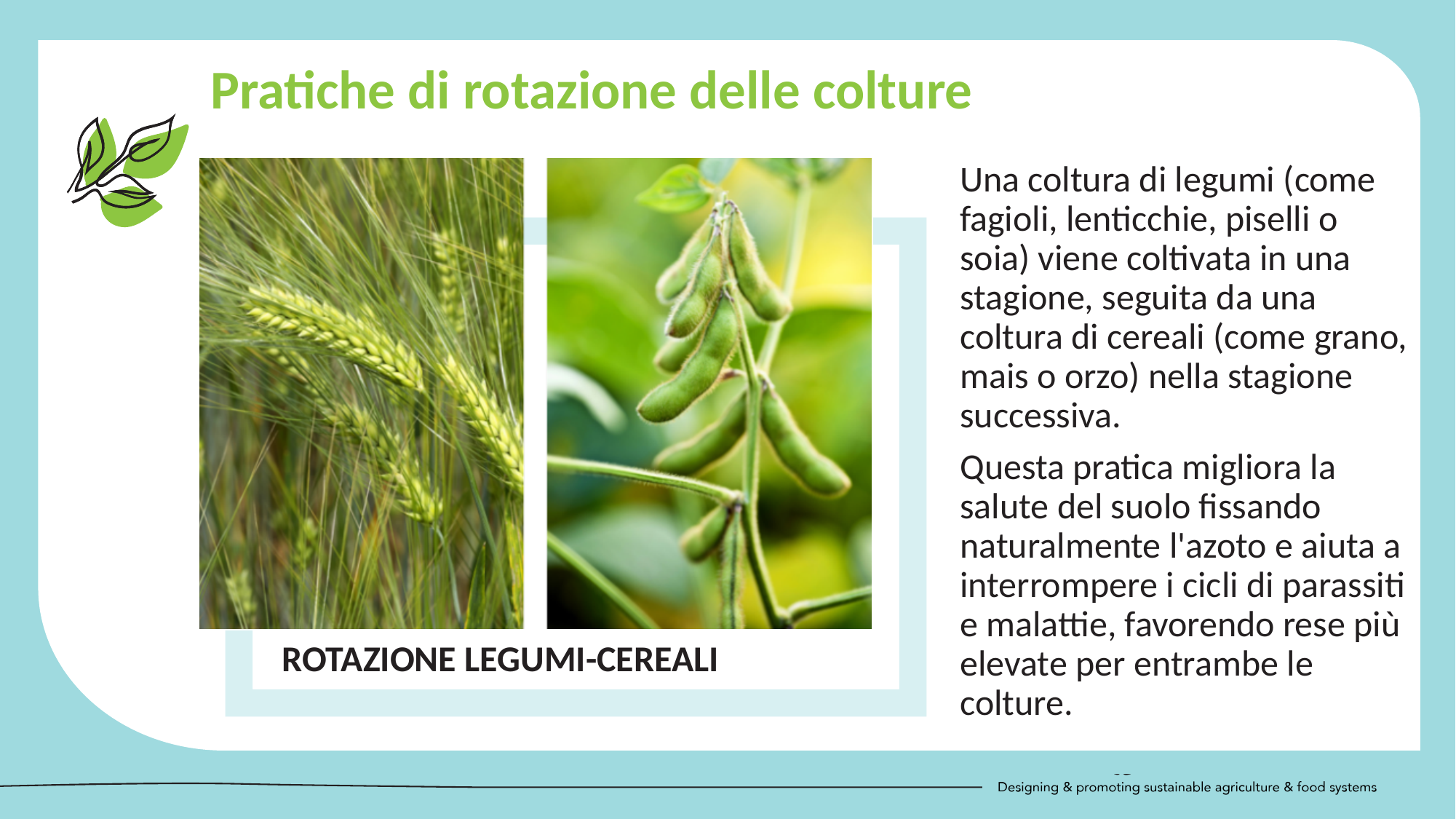

Pratiche di rotazione delle colture

Una coltura di legumi (come fagioli, lenticchie, piselli o soia) viene coltivata in una stagione, seguita da una coltura di cereali (come grano, mais o orzo) nella stagione successiva.
Questa pratica migliora la salute del suolo fissando naturalmente l'azoto e aiuta a interrompere i cicli di parassiti e malattie, favorendo rese più elevate per entrambe le colture.

ROTAZIONE LEGUMI-CEREALI